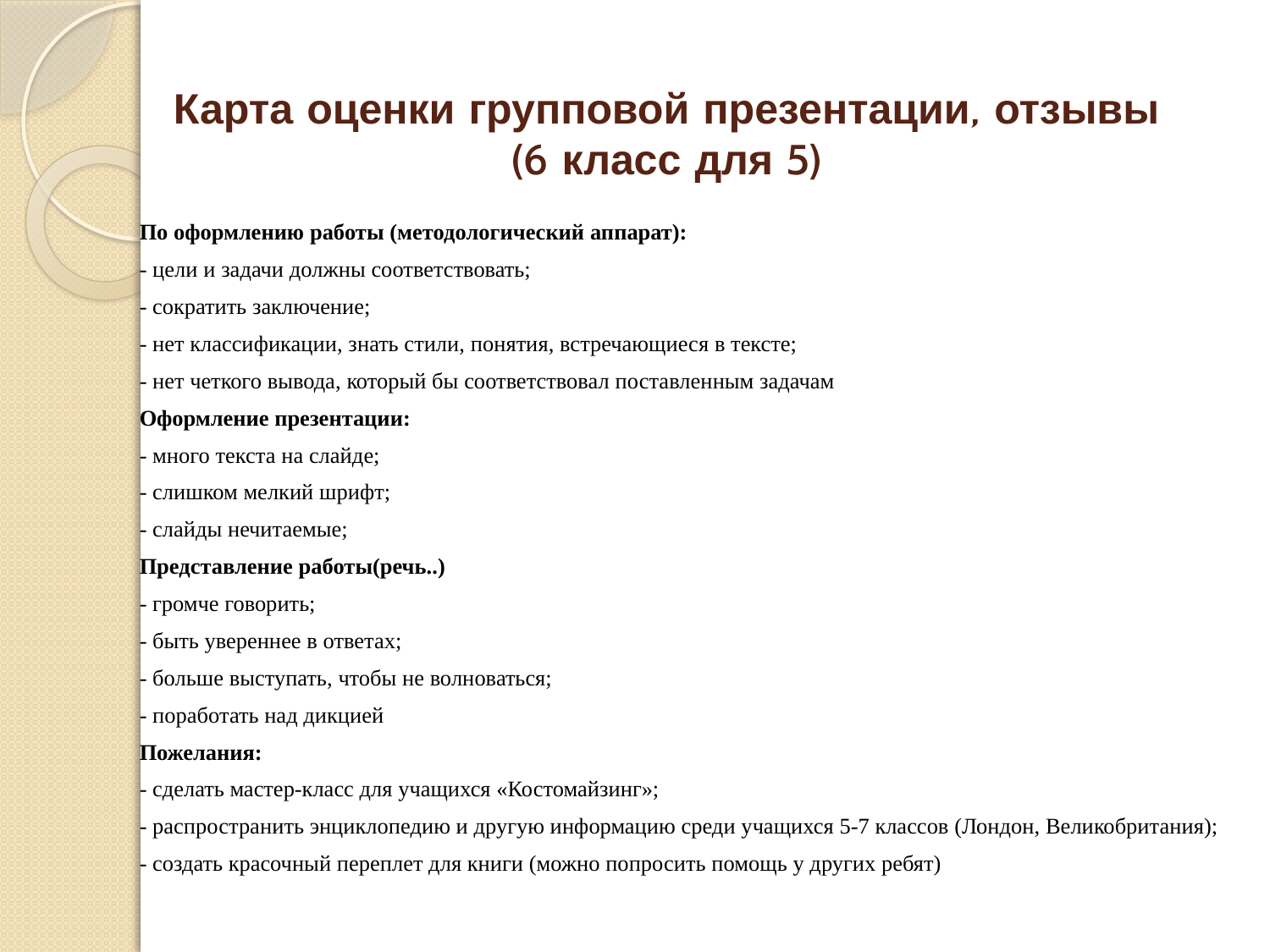

# Карта оценки групповой презентации, отзывы (6 класс для 5)
По оформлению работы (методологический аппарат):
- цели и задачи должны соответствовать;
- сократить заключение;
- нет классификации, знать стили, понятия, встречающиеся в тексте;
- нет четкого вывода, который бы соответствовал поставленным задачам
Оформление презентации:
- много текста на слайде;
- слишком мелкий шрифт;
- слайды нечитаемые;
Представление работы(речь..)
- громче говорить;
- быть увереннее в ответах;
- больше выступать, чтобы не волноваться;
- поработать над дикцией
Пожелания:
- сделать мастер-класс для учащихся «Костомайзинг»;
- распространить энциклопедию и другую информацию среди учащихся 5-7 классов (Лондон, Великобритания);
- создать красочный переплет для книги (можно попросить помощь у других ребят)